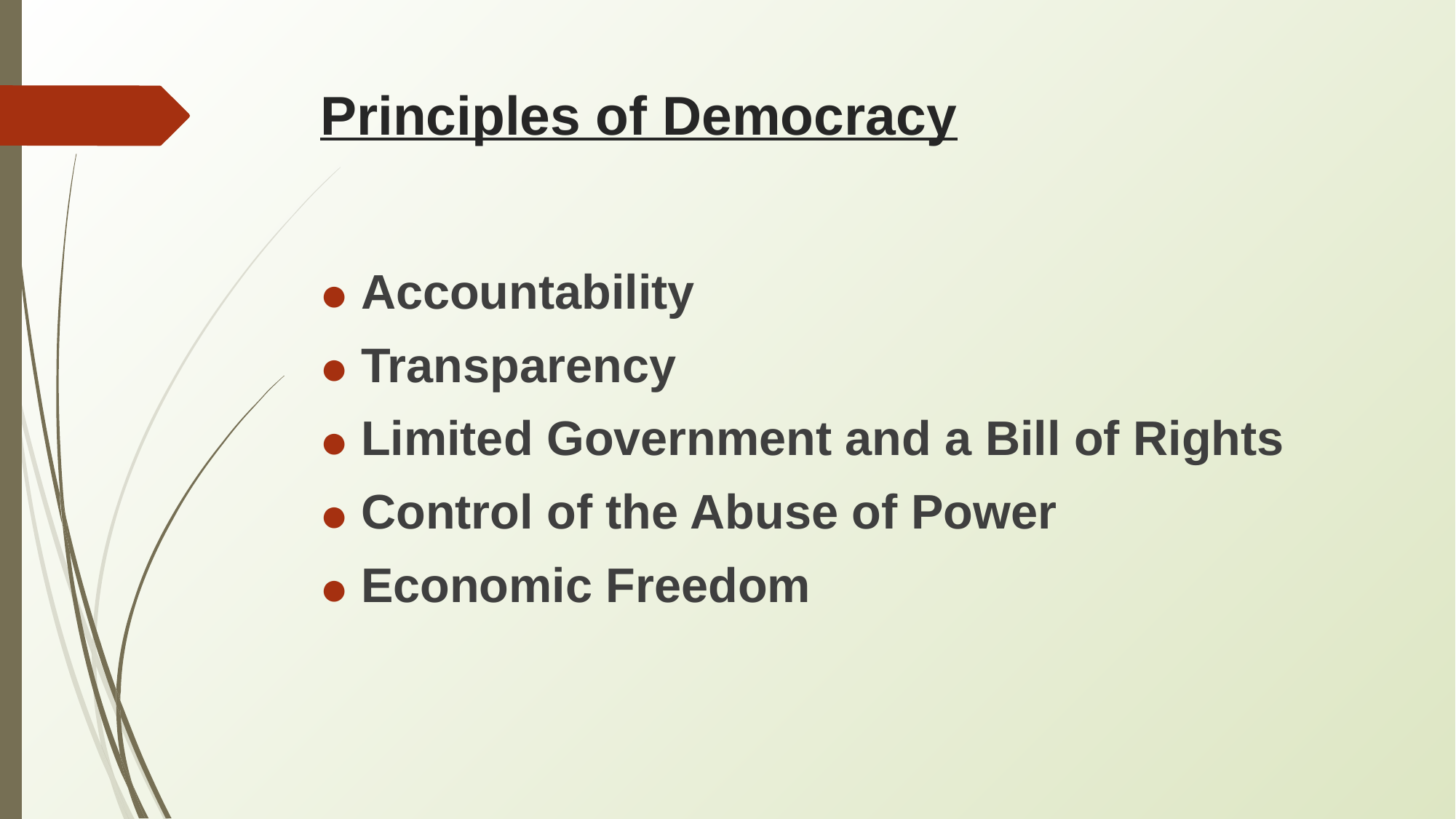

# Principles of Democracy
Accountability
Transparency
Limited Government and a Bill of Rights
Control of the Abuse of Power
Economic Freedom